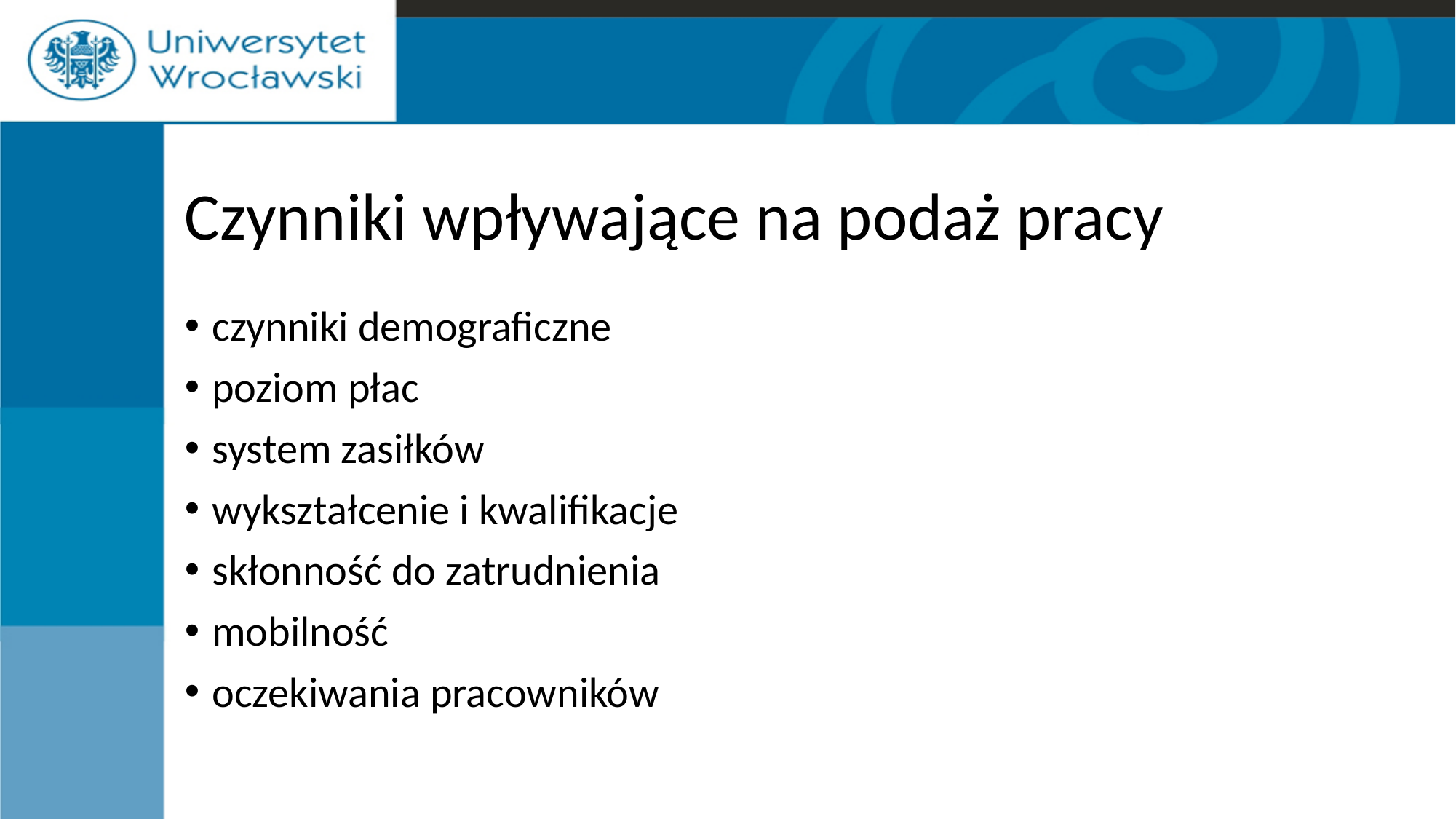

# Czynniki wpływające na podaż pracy
czynniki demograficzne
poziom płac
system zasiłków
wykształcenie i kwalifikacje
skłonność do zatrudnienia
mobilność
oczekiwania pracowników